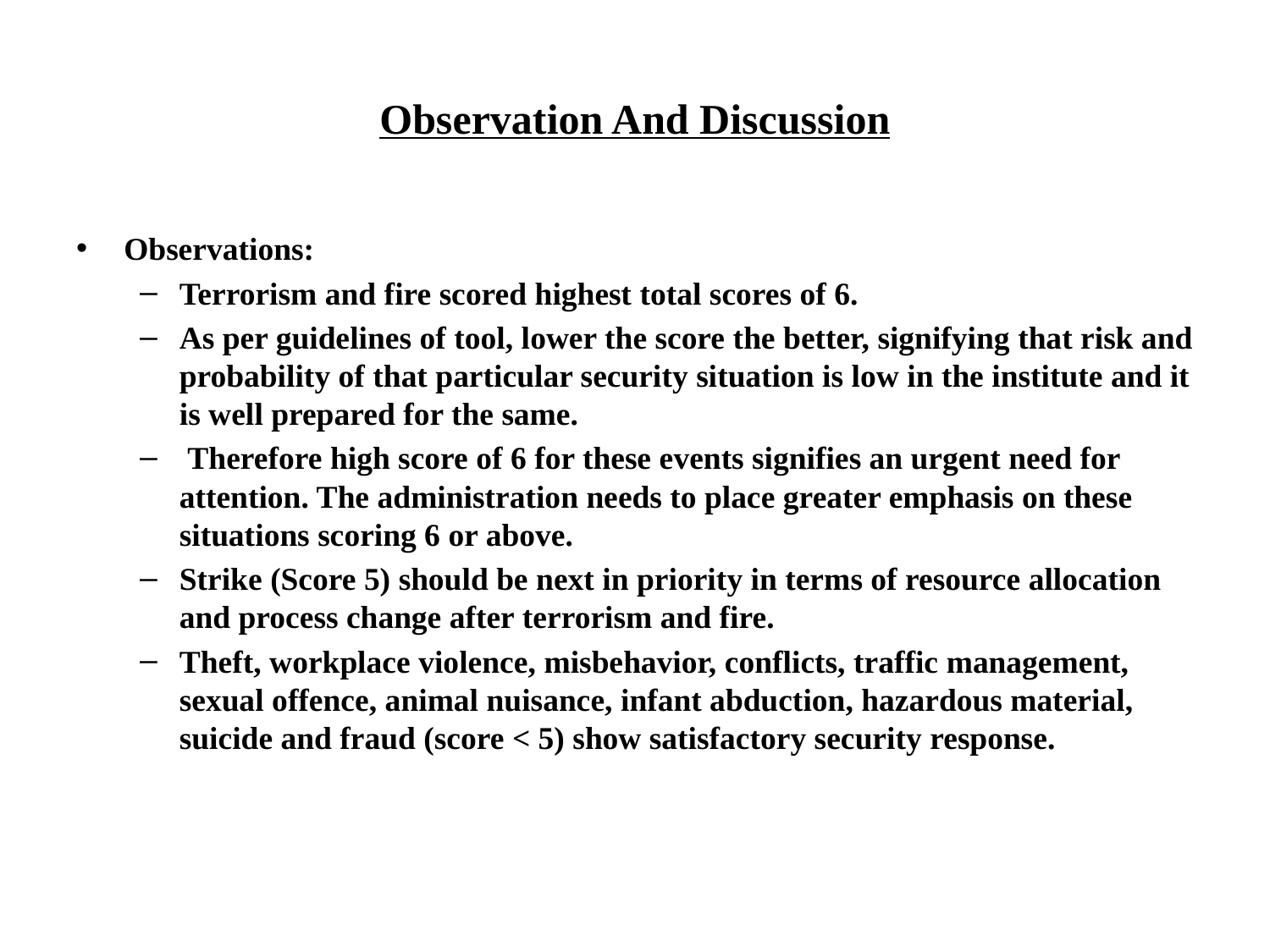

# Observation And Discussion
Observations:
Terrorism and fire scored highest total scores of 6.
As per guidelines of tool, lower the score the better, signifying that risk and probability of that particular security situation is low in the institute and it is well prepared for the same.
 Therefore high score of 6 for these events signifies an urgent need for attention. The administration needs to place greater emphasis on these situations scoring 6 or above.
Strike (Score 5) should be next in priority in terms of resource allocation and process change after terrorism and fire.
Theft, workplace violence, misbehavior, conflicts, traffic management, sexual offence, animal nuisance, infant abduction, hazardous material, suicide and fraud (score < 5) show satisfactory security response.